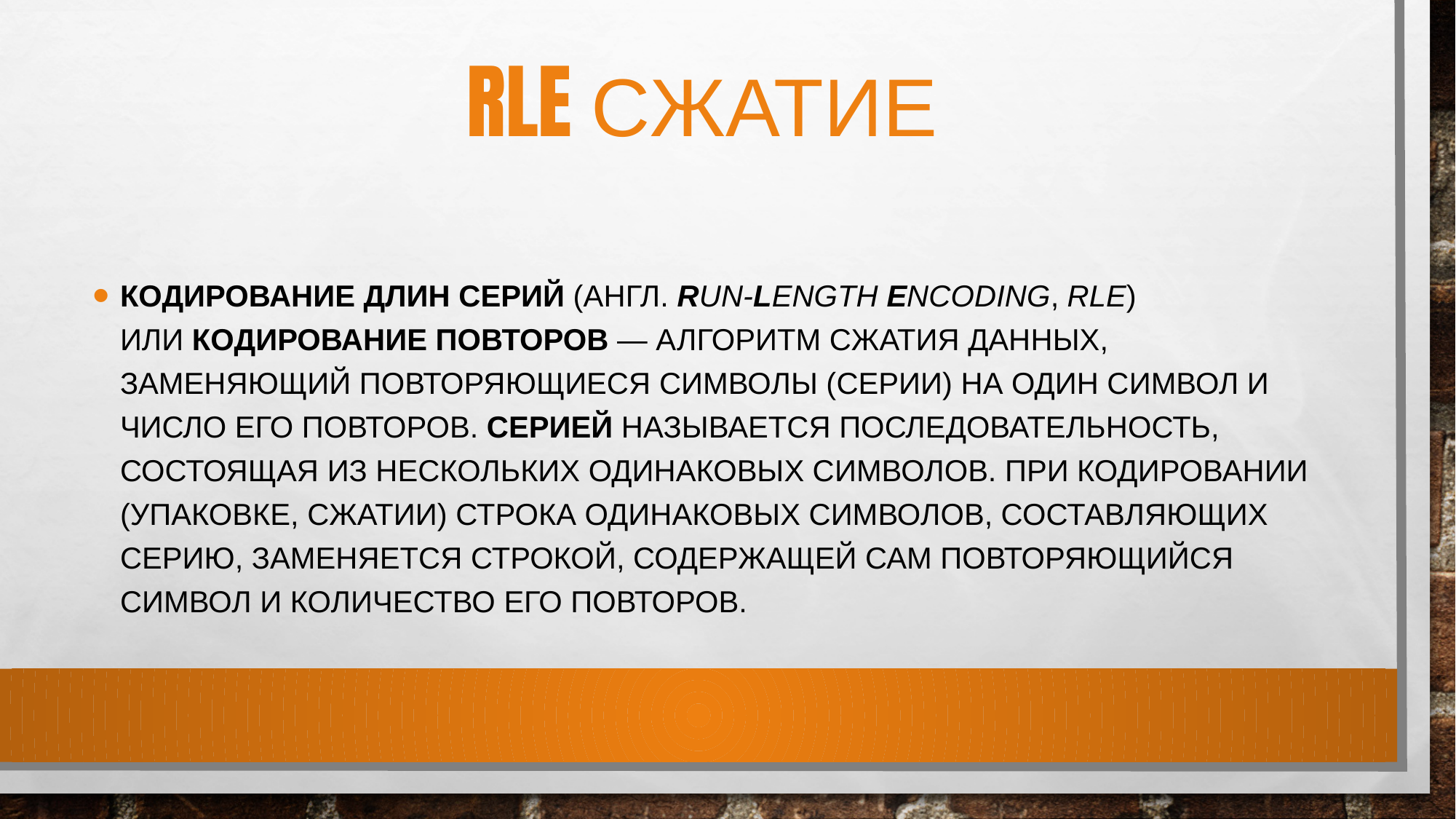

# Rle сжатие
Кодирование длин серий (англ. run-length encoding, RLE) или кодирование повторов — алгоритм сжатия данных, заменяющий повторяющиеся символы (серии) на один символ и число его повторов. Серией называется последовательность, состоящая из нескольких одинаковых символов. При кодировании (упаковке, сжатии) строка одинаковых символов, составляющих серию, заменяется строкой, содержащей сам повторяющийся символ и количество его повторов.